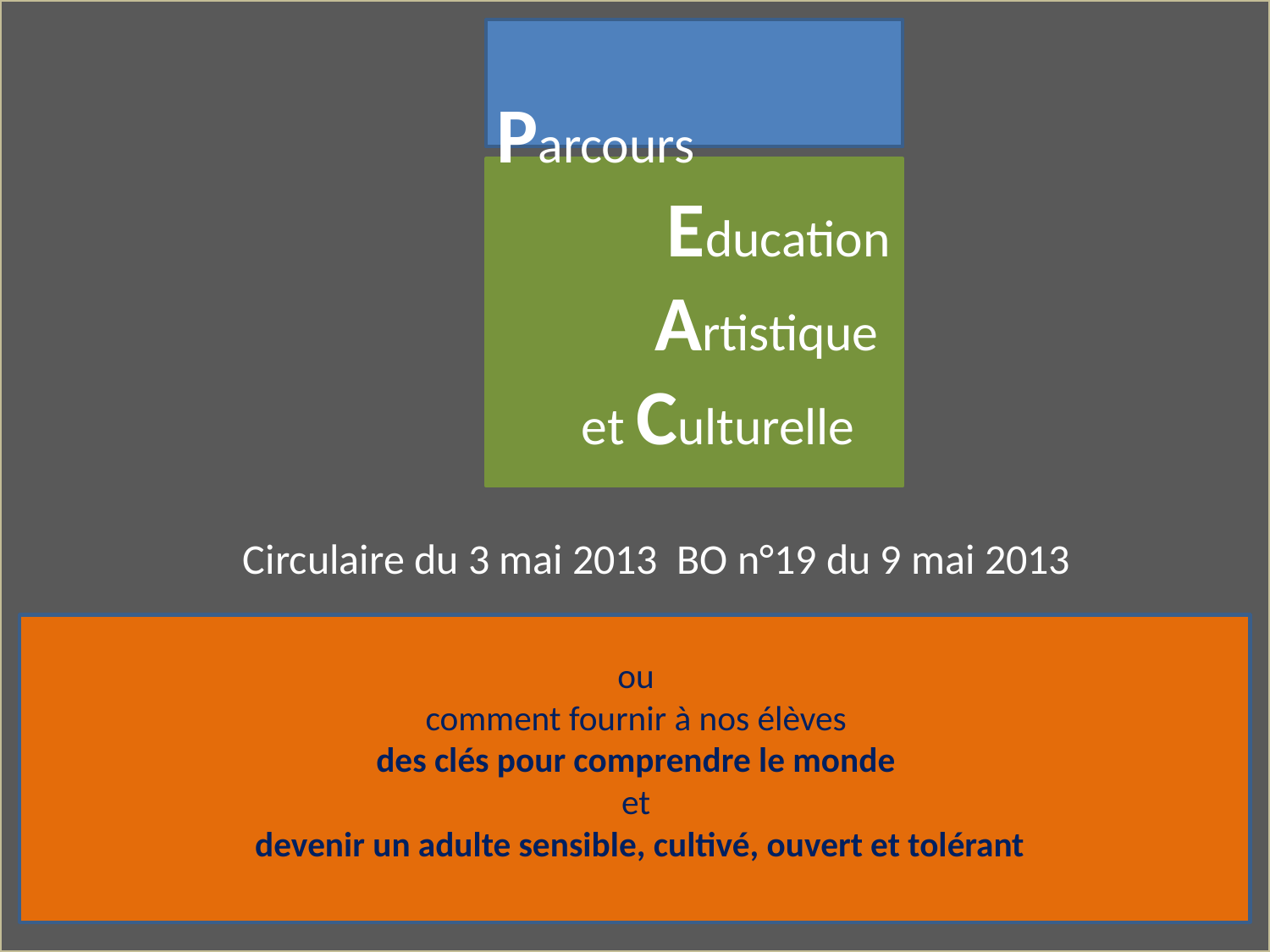

# Parcours                      Education Artistique et Culturelle

Circulaire du 3 mai 2013  BO n°19 du 9 mai 2013

ou
comment fournir à nos élèves
des clés pour comprendre le monde
et
devenir un adulte sensible, cultivé, ouvert et tolérant